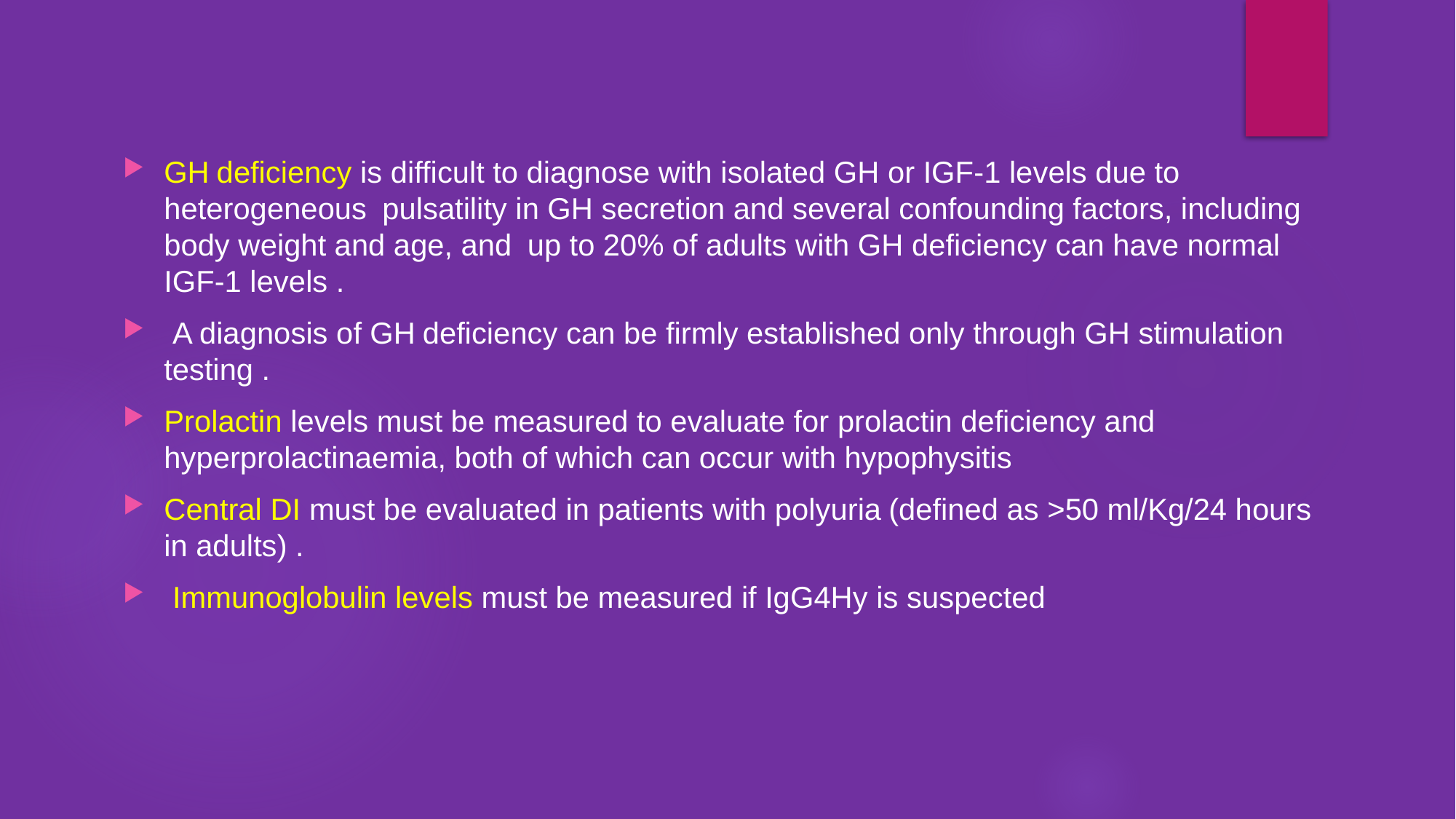

GH deficiency is difficult to diagnose with isolated GH or IGF-1 levels due to heterogeneous  pulsatility in GH secretion and several confounding factors, including body weight and age, and  up to 20% of adults with GH deficiency can have normal IGF-1 levels .
 A diagnosis of GH deficiency can be firmly established only through GH stimulation testing .
Prolactin levels must be measured to evaluate for prolactin deficiency and hyperprolactinaemia, both of which can occur with hypophysitis
Central DI must be evaluated in patients with polyuria (defined as >50 ml/Kg/24 hours in adults) .
 Immunoglobulin levels must be measured if IgG4Hy is suspected